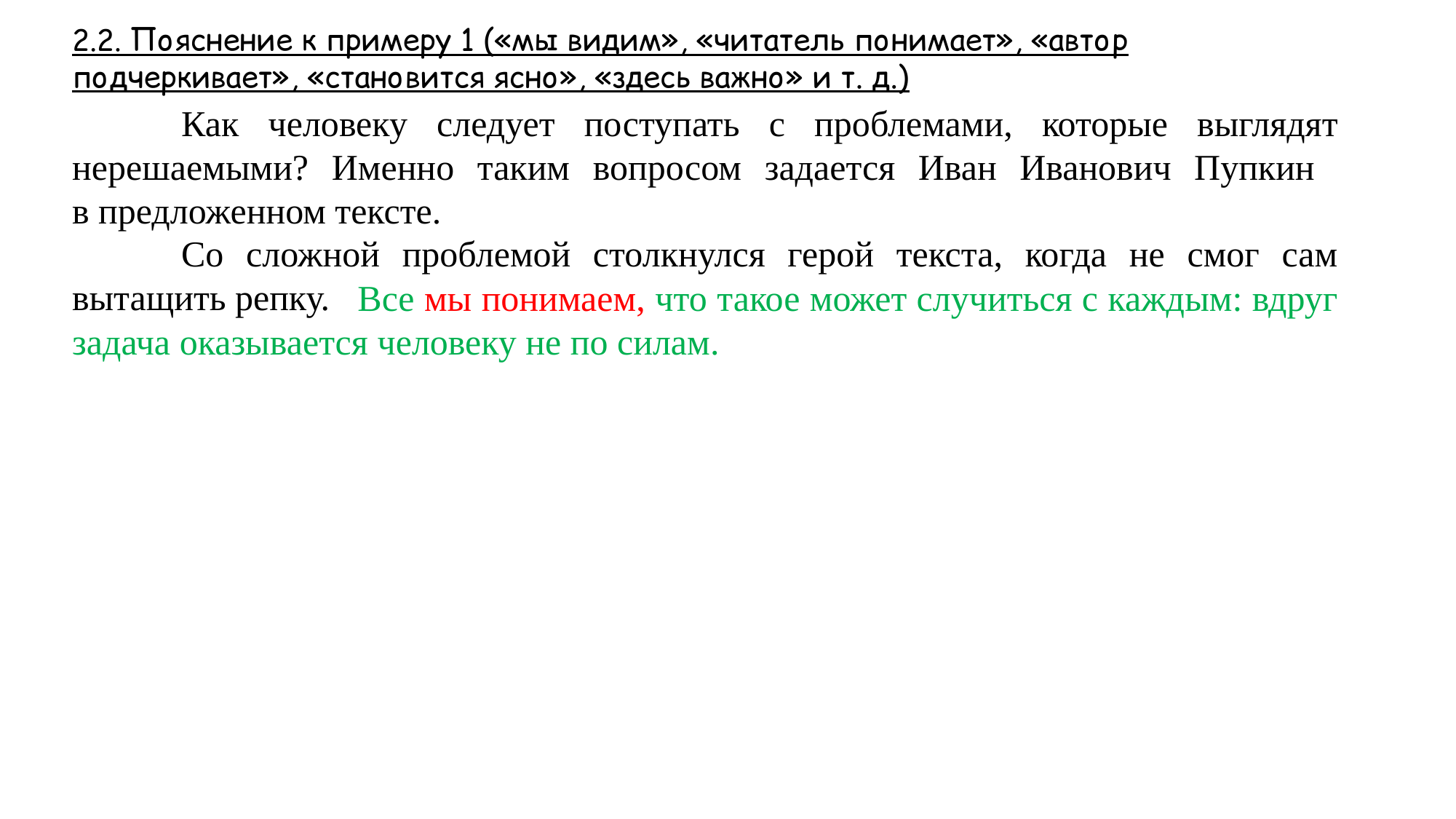

2.2. Пояснение к примеру 1 («мы видим», «читатель понимает», «автор подчеркивает», «становится ясно», «здесь важно» и т. д.)

	Как человеку следует поступать с проблемами, которые выглядят нерешаемыми? Именно таким вопросом задается Иван Иванович Пупкин
в предложенном тексте.
	Со сложной проблемой столкнулся герой текста, когда не смог сам вытащить репку.
	                  Все мы понимаем, что такое может случиться с каждым: вдруг задача оказывается человеку не по силам.